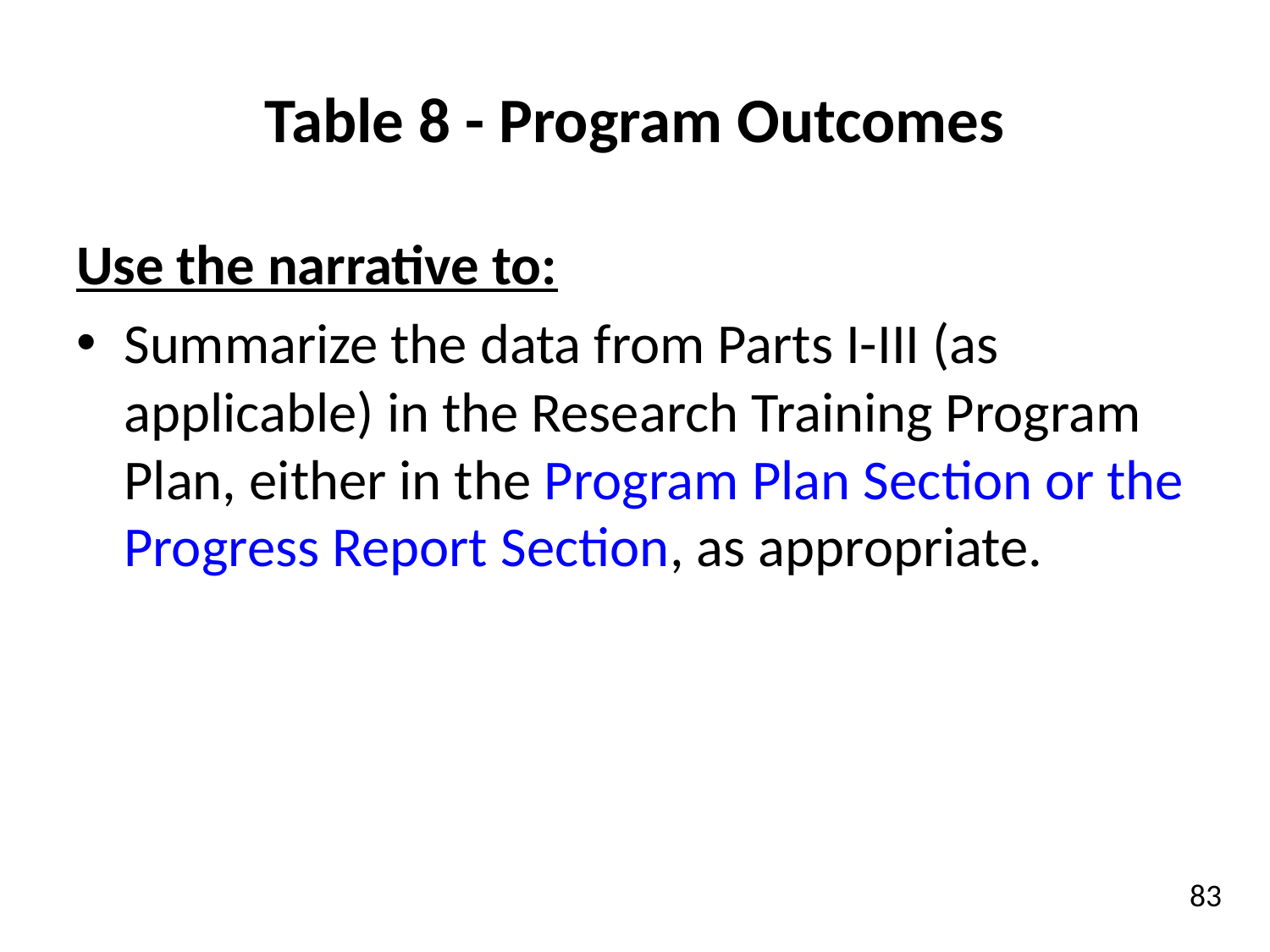

# Table 8 - Program Outcomes
Use the narrative to:
Summarize the data from Parts I-III (as applicable) in the Research Training Program Plan, either in the Program Plan Section or the Progress Report Section, as appropriate.

83